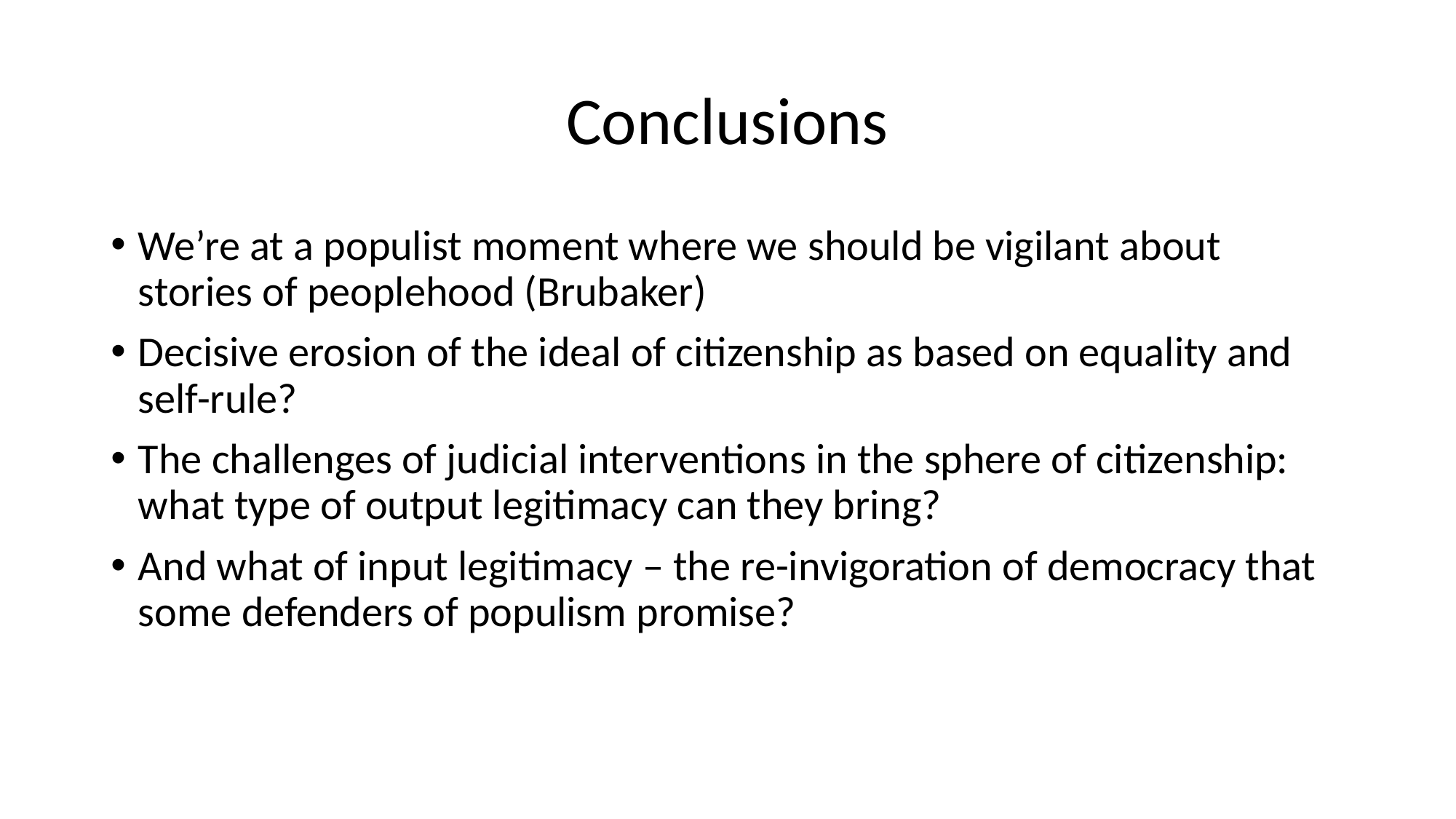

# Conclusions
We’re at a populist moment where we should be vigilant about stories of peoplehood (Brubaker)
Decisive erosion of the ideal of citizenship as based on equality and self-rule?
The challenges of judicial interventions in the sphere of citizenship: what type of output legitimacy can they bring?
And what of input legitimacy – the re-invigoration of democracy that some defenders of populism promise?